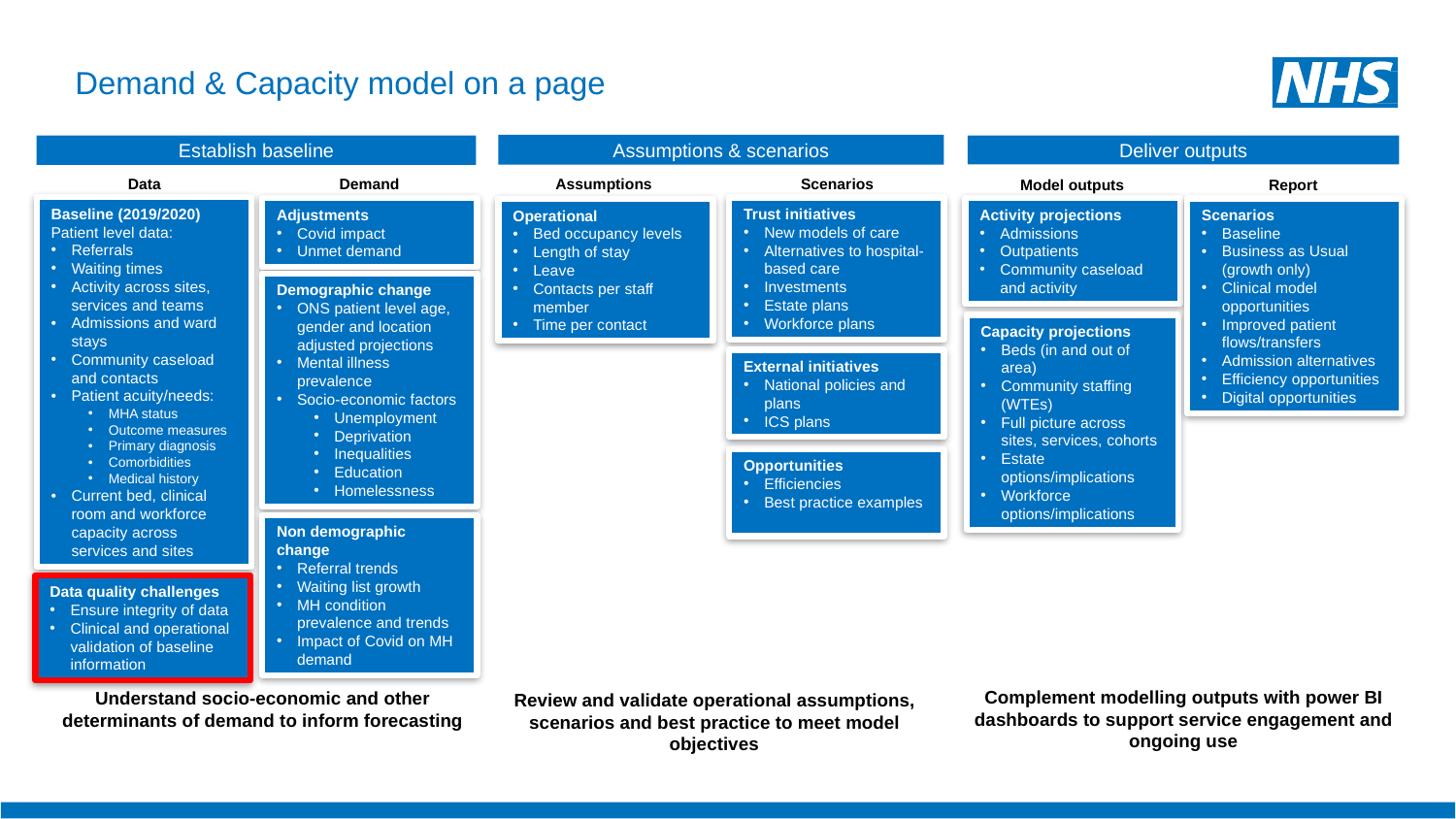

# Demand & Capacity model on a page
Assumptions & scenarios
Establish baseline
Deliver outputs
Data
Demand
Assumptions
Scenarios
Model outputs
Report
Baseline (2019/2020)
Patient level data:
Referrals
Waiting times
Activity across sites, services and teams
Admissions and ward stays
Community caseload and contacts
Patient acuity/needs:
MHA status
Outcome measures
Primary diagnosis
Comorbidities
Medical history
Current bed, clinical room and workforce capacity across services and sites
Trust initiatives
New models of care
Alternatives to hospital-based care
Investments
Estate plans
Workforce plans
Adjustments
Covid impact
Unmet demand
Activity projections
Admissions
Outpatients
Community caseload and activity
Scenarios
Baseline
Business as Usual (growth only)
Clinical model opportunities
Improved patient flows/transfers
Admission alternatives
Efficiency opportunities
Digital opportunities
Operational
Bed occupancy levels
Length of stay
Leave
Contacts per staff member
Time per contact

Demographic change
ONS patient level age, gender and location adjusted projections
Mental illness prevalence
Socio-economic factors
Unemployment
Deprivation
Inequalities
Education
Homelessness
Capacity projections
Beds (in and out of area)
Community staffing (WTEs)
Full picture across sites, services, cohorts
Estate options/implications
Workforce options/implications
External initiatives
National policies and plans
ICS plans
Opportunities
Efficiencies
Best practice examples

Non demographic change
Referral trends
Waiting list growth
MH condition prevalence and trends
Impact of Covid on MH demand
Data quality challenges
Ensure integrity of data
Clinical and operational validation of baseline information
Complement modelling outputs with power BI dashboards to support service engagement and ongoing use
Understand socio-economic and other determinants of demand to inform forecasting
Review and validate operational assumptions, scenarios and best practice to meet model objectives